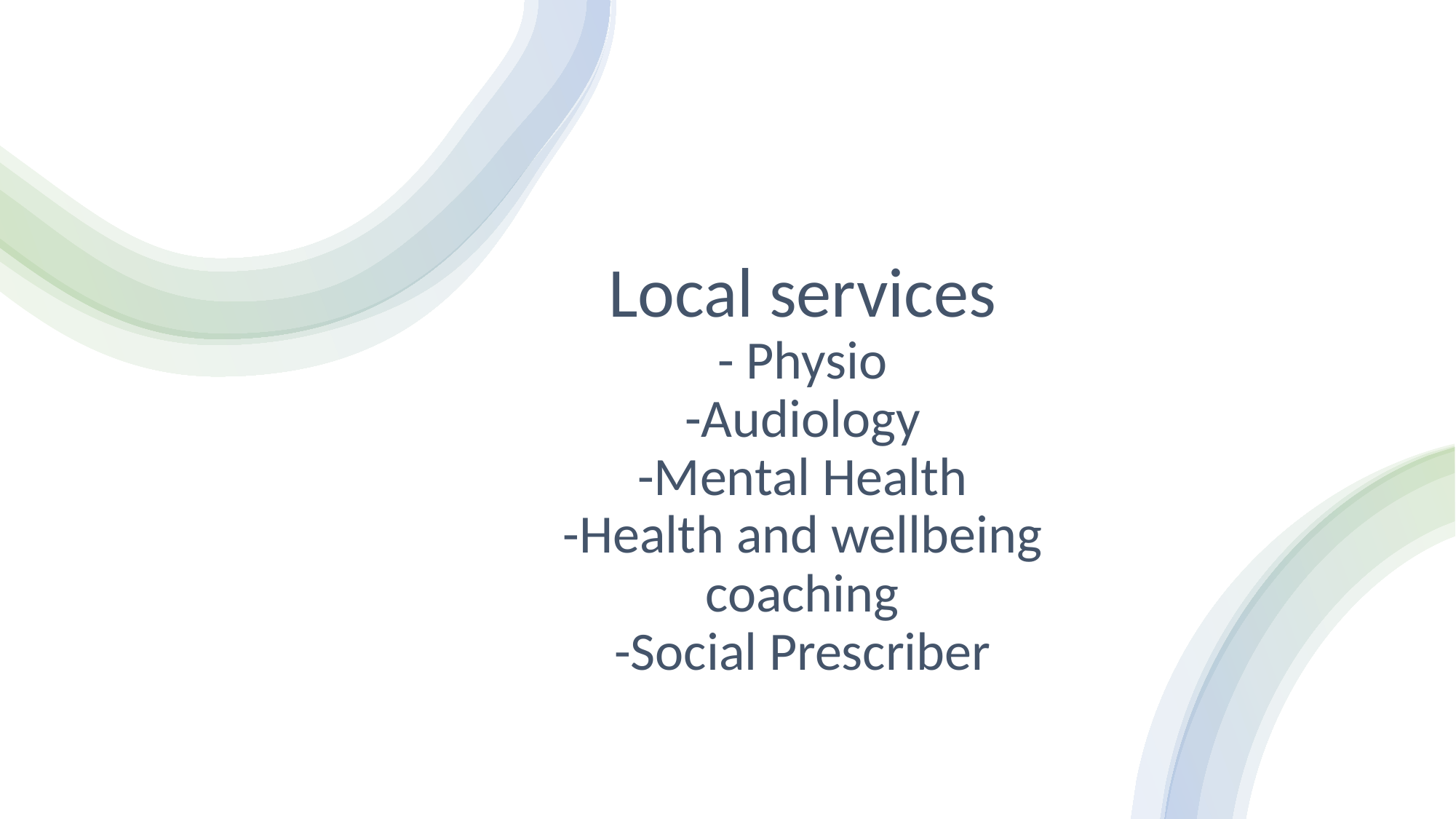

# Local services - Physio -Audiology -Mental Health -Health and wellbeing coaching -Social Prescriber